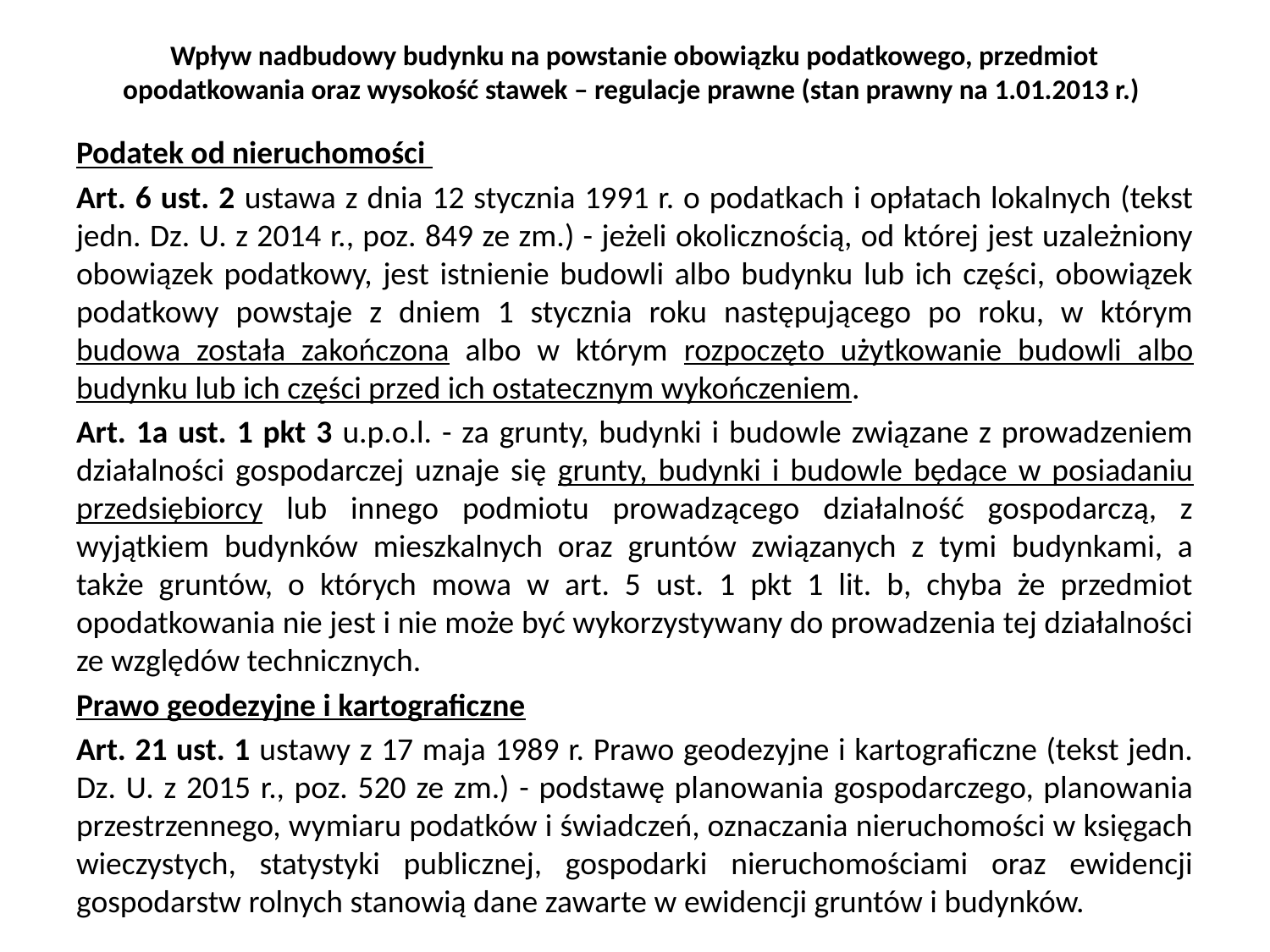

# Wpływ nadbudowy budynku na powstanie obowiązku podatkowego, przedmiot opodatkowania oraz wysokość stawek – regulacje prawne (stan prawny na 1.01.2013 r.)
Podatek od nieruchomości
Art. 6 ust. 2 ustawa z dnia 12 stycznia 1991 r. o podatkach i opłatach lokalnych (tekst jedn. Dz. U. z 2014 r., poz. 849 ze zm.) - jeżeli okolicznością, od której jest uzależniony obowiązek podatkowy, jest istnienie budowli albo budynku lub ich części, obowiązek podatkowy powstaje z dniem 1 stycznia roku następującego po roku, w którym budowa została zakończona albo w którym rozpoczęto użytkowanie budowli albo budynku lub ich części przed ich ostatecznym wykończeniem.
Art. 1a ust. 1 pkt 3 u.p.o.l. - za grunty, budynki i budowle związane z prowadzeniem działalności gospodarczej uznaje się grunty, budynki i budowle będące w posiadaniu przedsiębiorcy lub innego podmiotu prowadzącego działalność gospodarczą, z wyjątkiem budynków mieszkalnych oraz gruntów związanych z tymi budynkami, a także gruntów, o których mowa w art. 5 ust. 1 pkt 1 lit. b, chyba że przedmiot opodatkowania nie jest i nie może być wykorzystywany do prowadzenia tej działalności ze względów technicznych.
Prawo geodezyjne i kartograficzne
Art. 21 ust. 1 ustawy z 17 maja 1989 r. Prawo geodezyjne i kartograficzne (tekst jedn. Dz. U. z 2015 r., poz. 520 ze zm.) - podstawę planowania gospodarczego, planowania przestrzennego, wymiaru podatków i świadczeń, oznaczania nieruchomości w księgach wieczystych, statystyki publicznej, gospodarki nieruchomościami oraz ewidencji gospodarstw rolnych stanowią dane zawarte w ewidencji gruntów i budynków.